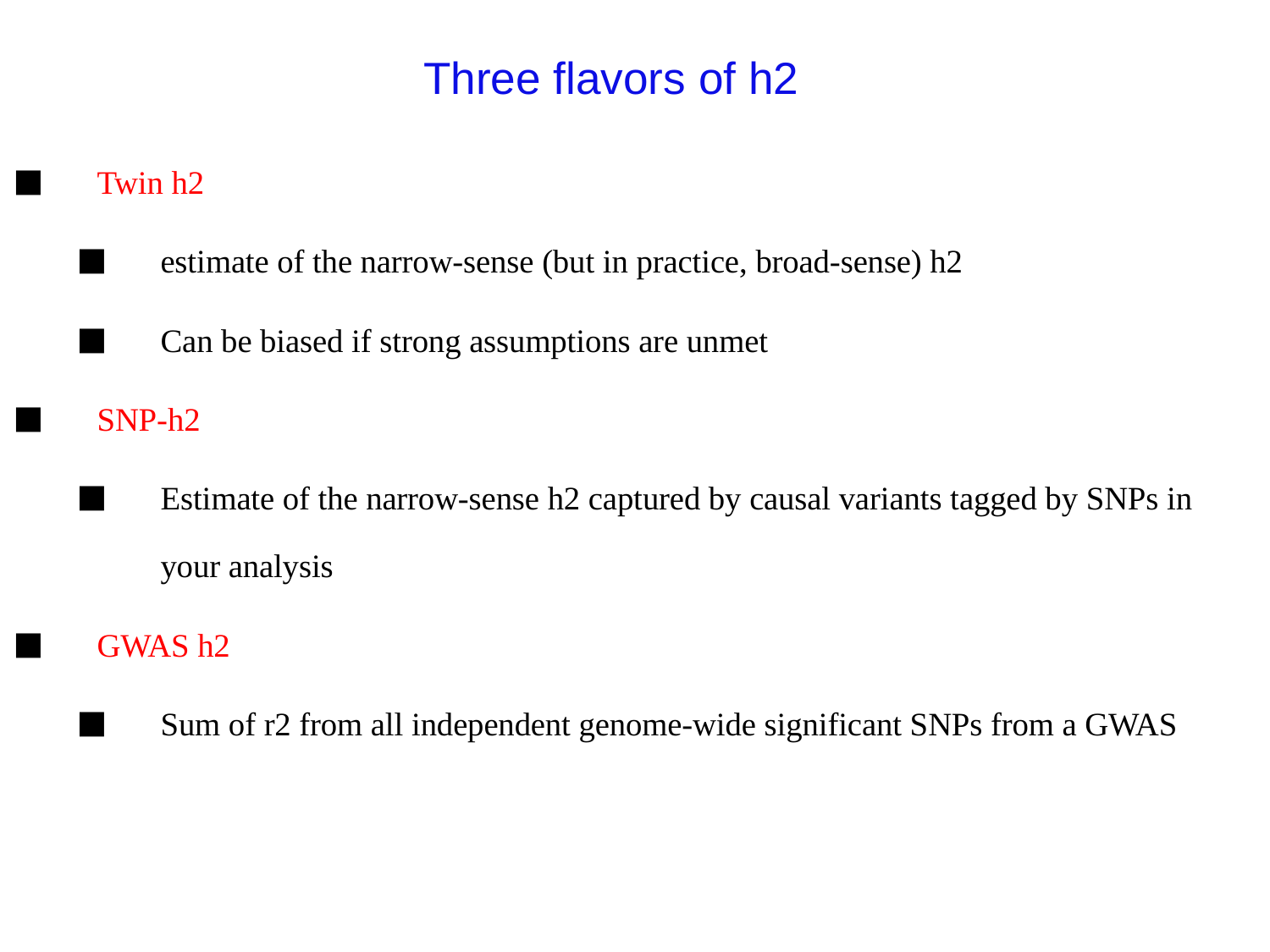

Three flavors of h2
Twin h2
estimate of the narrow-sense (but in practice, broad-sense) h2
Can be biased if strong assumptions are unmet
SNP-h2
Estimate of the narrow-sense h2 captured by causal variants tagged by SNPs in your analysis
GWAS h2
Sum of r2 from all independent genome-wide significant SNPs from a GWAS